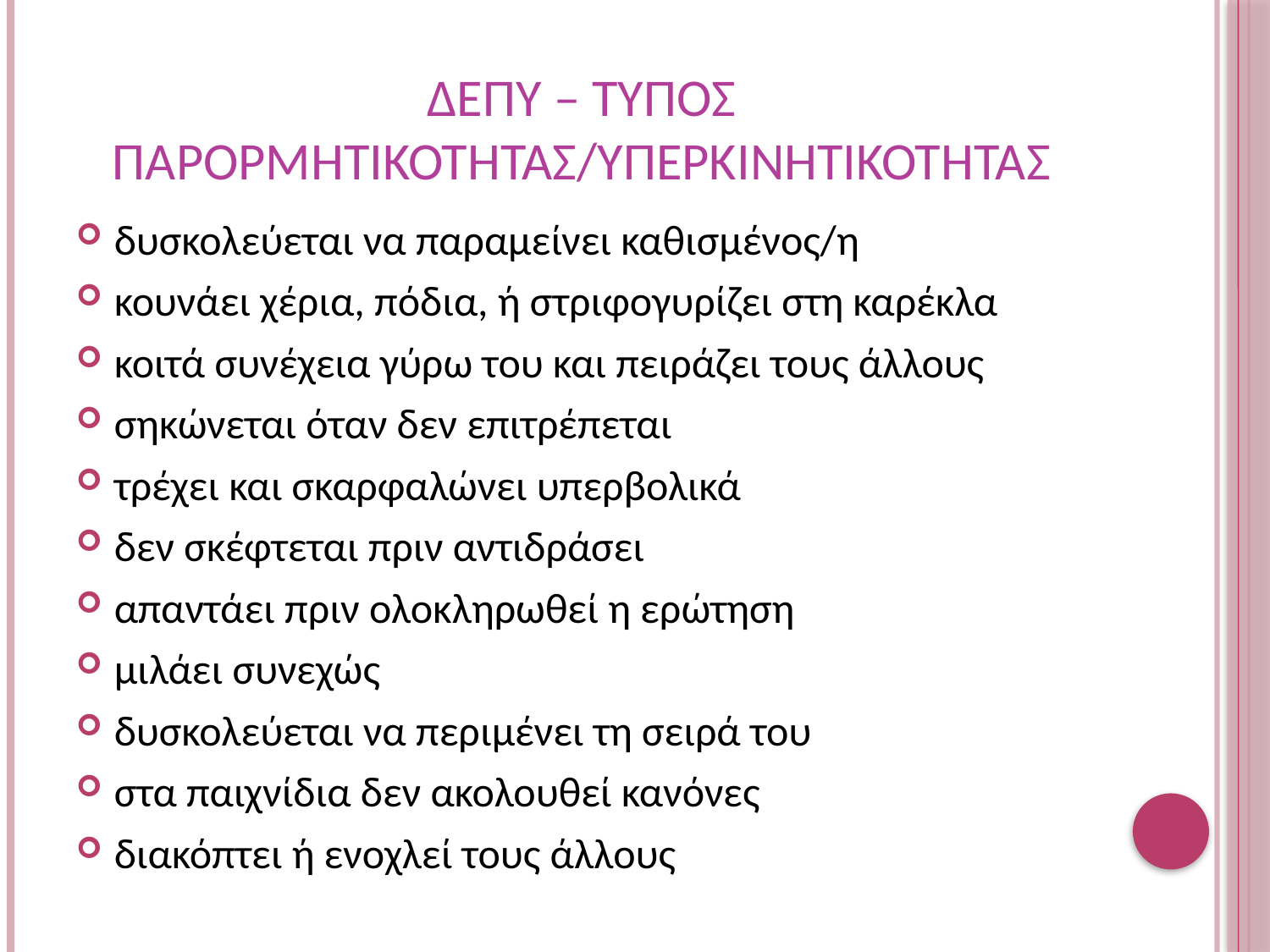

# ΔΕΠΥ – ΤΥΠΟΣ ΠΑΡΟΡΜΗΤΙΚΟΤΗΤΑΣ/ΥΠΕΡΚΙΝΗΤΙΚΟΤΗΤΑΣ
δυσκολεύεται να παραμείνει καθισμένος/η
κουνάει χέρια, πόδια, ή στριφογυρίζει στη καρέκλα
κοιτά συνέχεια γύρω του και πειράζει τους άλλους
σηκώνεται όταν δεν επιτρέπεται
τρέχει και σκαρφαλώνει υπερβολικά
δεν σκέφτεται πριν αντιδράσει
απαντάει πριν ολοκληρωθεί η ερώτηση
μιλάει συνεχώς
δυσκολεύεται να περιμένει τη σειρά του
στα παιχνίδια δεν ακολουθεί κανόνες
διακόπτει ή ενοχλεί τους άλλους